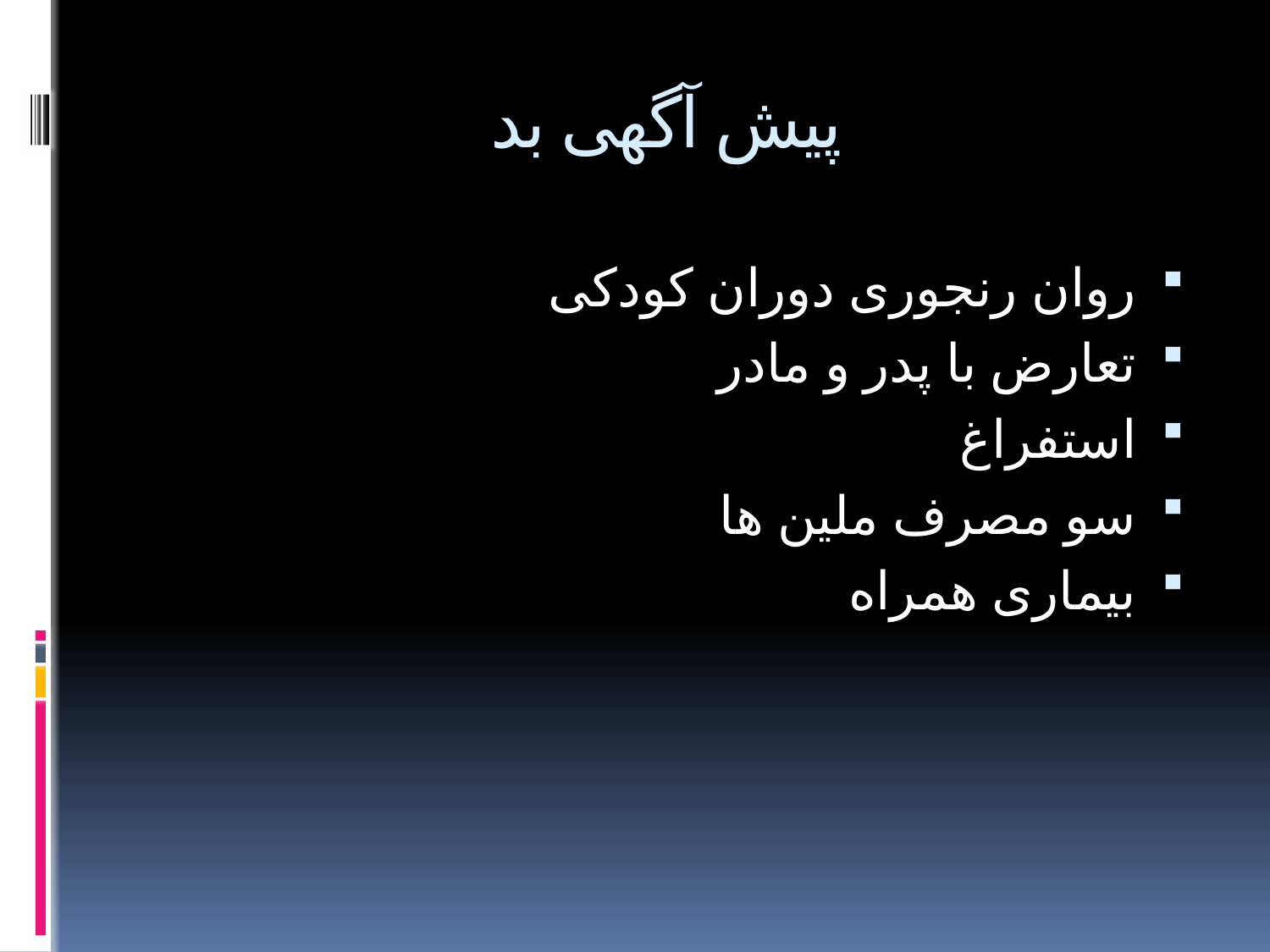

# پیش آگهی بد
روان رنجوری دوران کودکی
تعارض با پدر و مادر
استفراغ
سو مصرف ملین ها
بیماری همراه